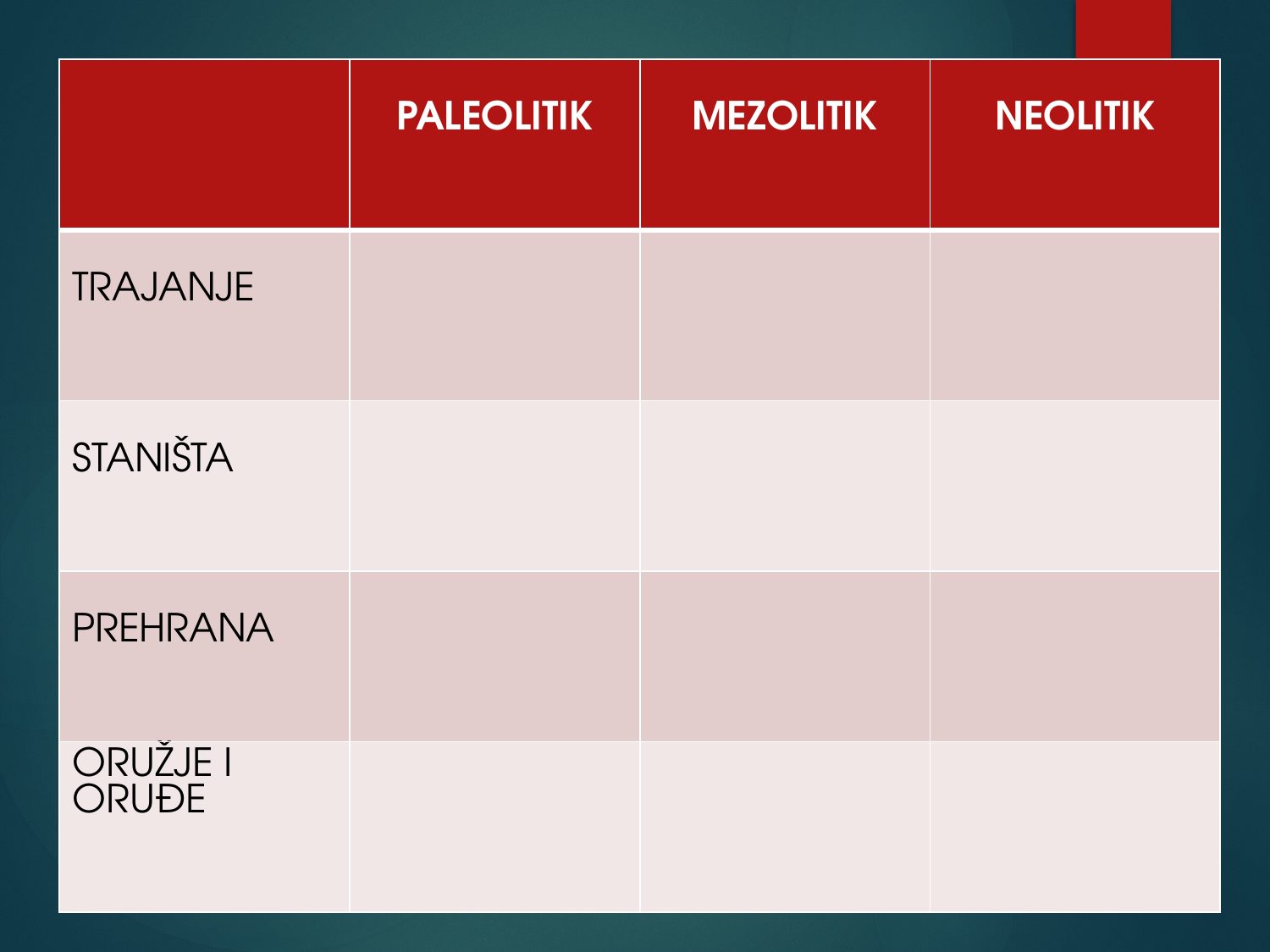

|  | PALEOLITIK | MEZOLITIK | NEOLITIK |
| --- | --- | --- | --- |
| TRAJANJE |  |  |  |
| STANIŠTA |  |  |  |
| PREHRANA |  |  |  |
| ORUŽJE I ORUĐE |  |  |  |